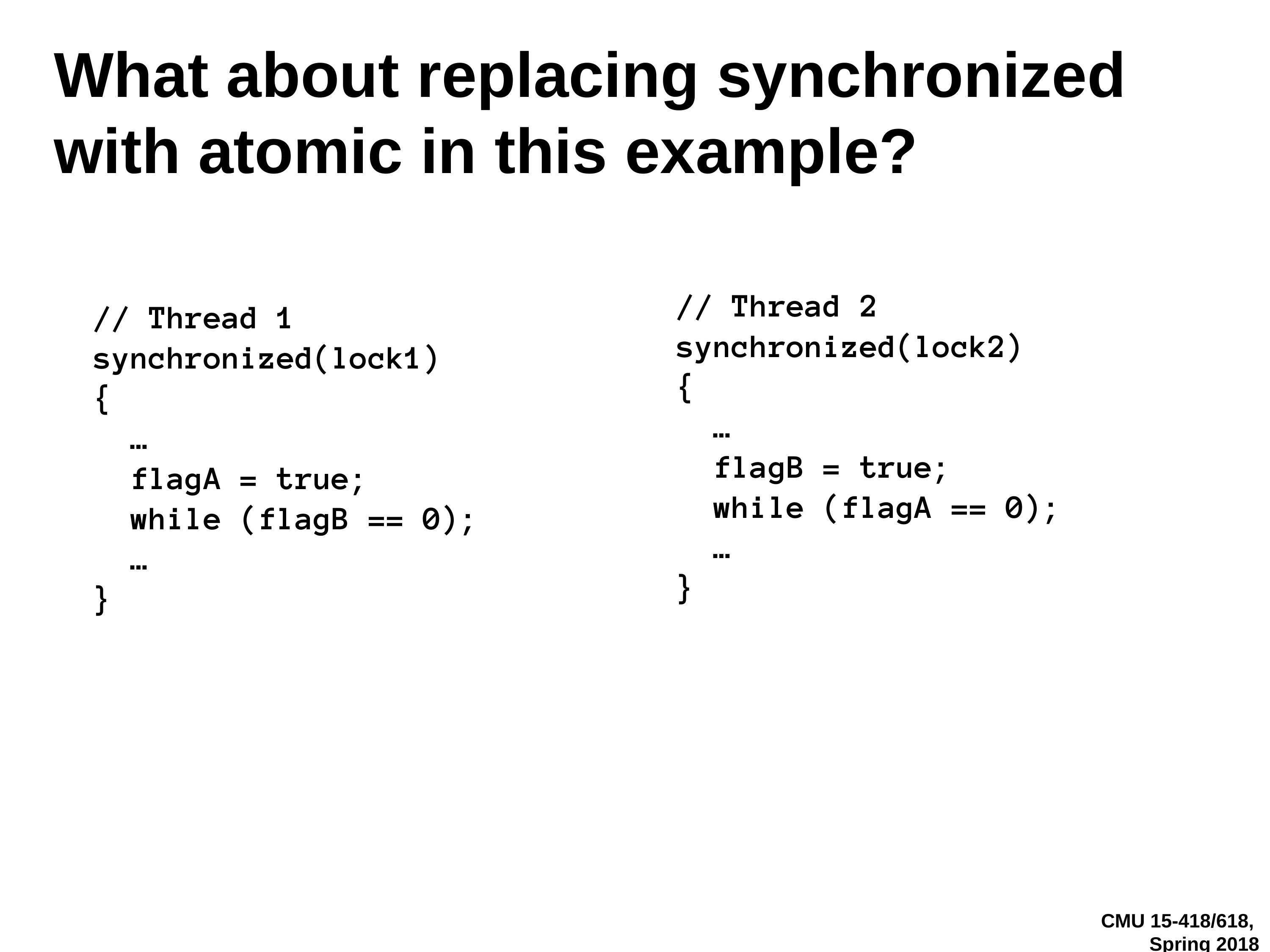

# What about replacing synchronized with atomic in this example?
// Thread 2
synchronized(lock2)
{
  …
  flagB = true;
  while (flagA == 0);
  …
}

// Thread 1
synchronized(lock1)
{
  …
  flagA = true;
  while (flagB == 0);
  …
}